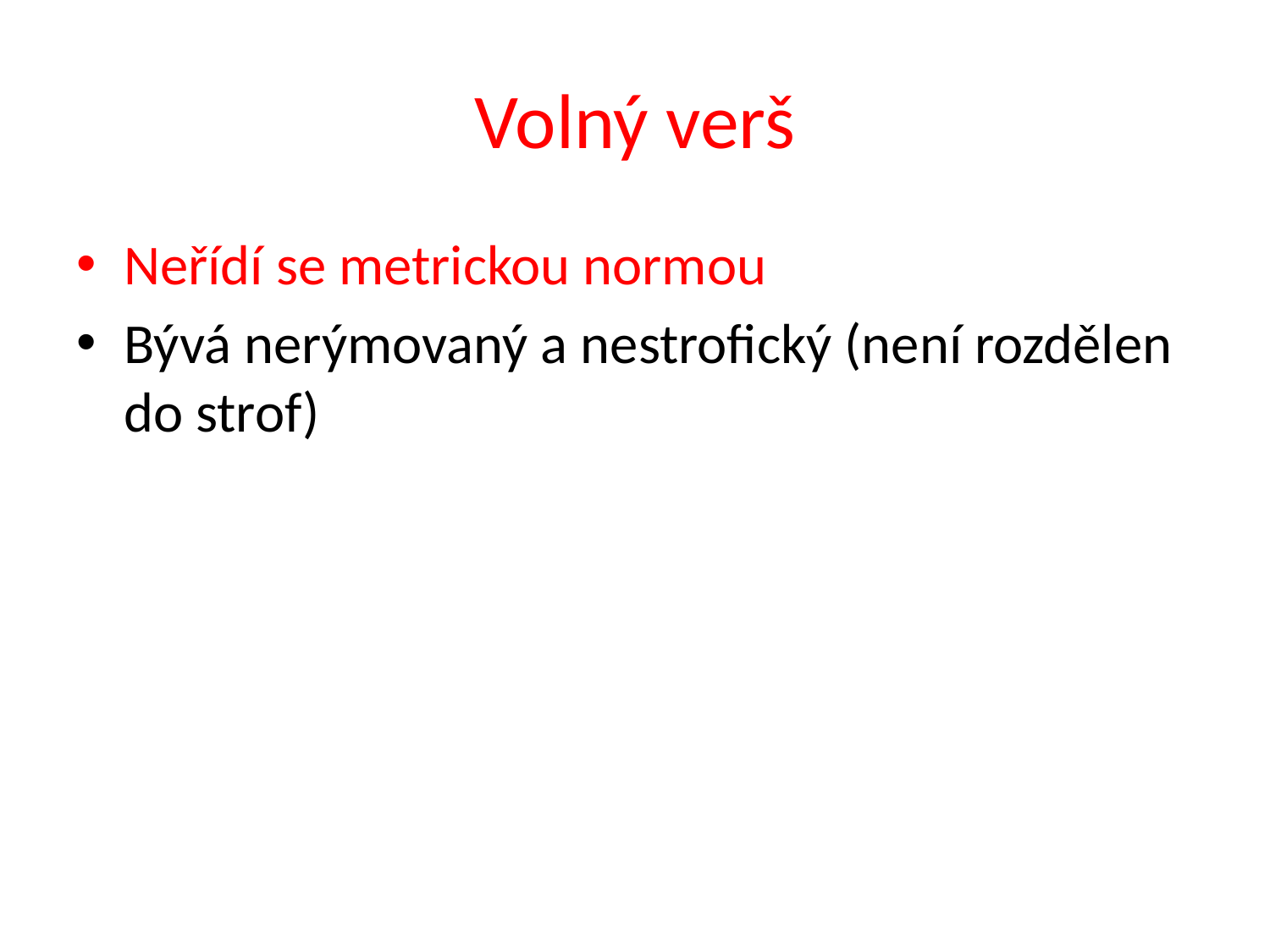

# Volný verš
Neřídí se metrickou normou
Bývá nerýmovaný a nestrofický (není rozdělen do strof)